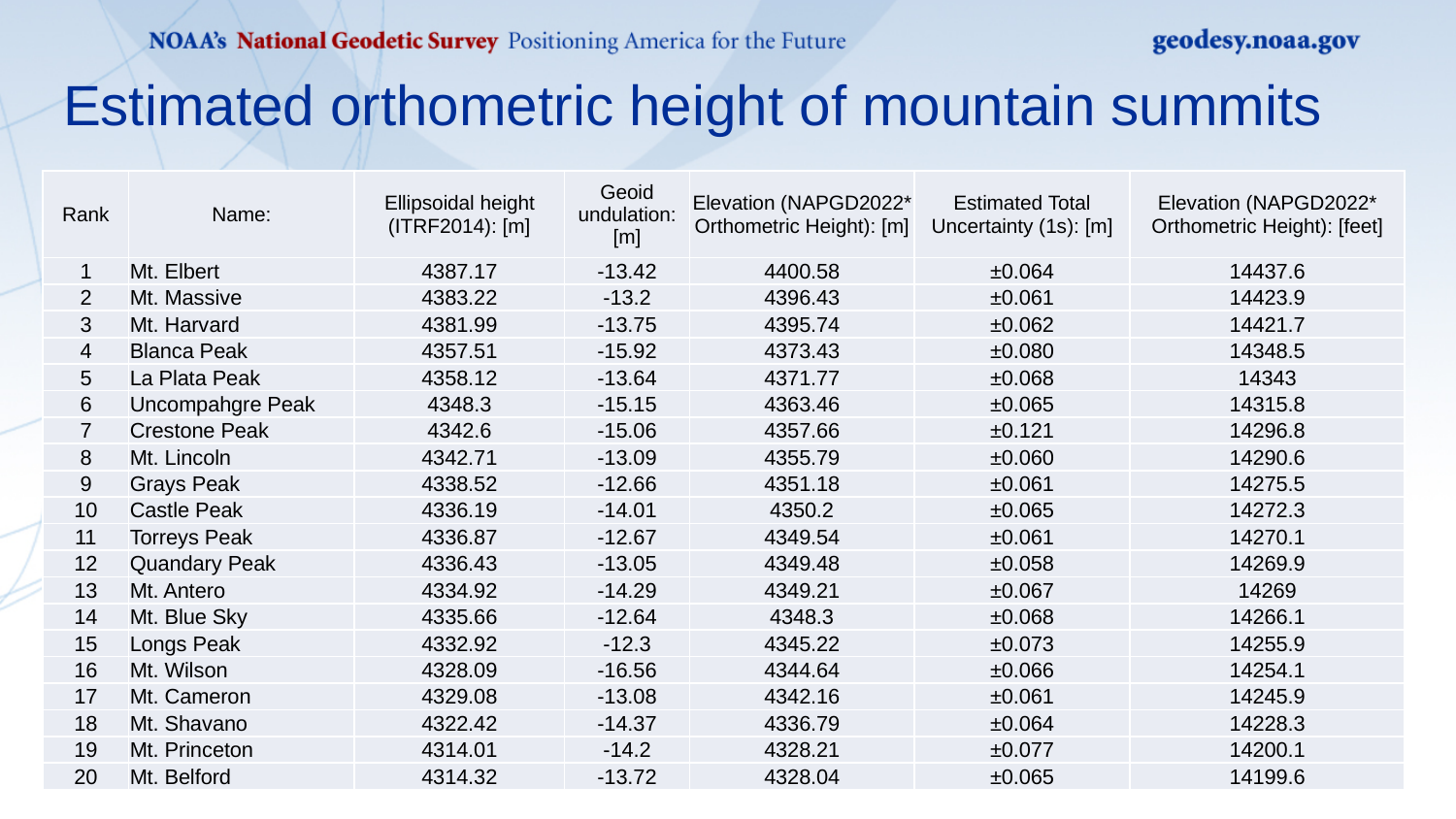

Estimated orthometric height of mountain summits
| Rank | Name: | Ellipsoidal height (ITRF2014): [m] | Geoid undulation: [m] | Elevation (NAPGD2022\* Orthometric Height): [m] | Estimated Total Uncertainty (1s): [m] | Elevation (NAPGD2022\* Orthometric Height): [feet] |
| --- | --- | --- | --- | --- | --- | --- |
| 1 | Mt. Elbert | 4387.17 | -13.42 | 4400.58 | ±0.064 | 14437.6 |
| 2 | Mt. Massive | 4383.22 | -13.2 | 4396.43 | ±0.061 | 14423.9 |
| 3 | Mt. Harvard | 4381.99 | -13.75 | 4395.74 | ±0.062 | 14421.7 |
| 4 | Blanca Peak | 4357.51 | -15.92 | 4373.43 | ±0.080 | 14348.5 |
| 5 | La Plata Peak | 4358.12 | -13.64 | 4371.77 | ±0.068 | 14343 |
| 6 | Uncompahgre Peak | 4348.3 | -15.15 | 4363.46 | ±0.065 | 14315.8 |
| 7 | Crestone Peak | 4342.6 | -15.06 | 4357.66 | ±0.121 | 14296.8 |
| 8 | Mt. Lincoln | 4342.71 | -13.09 | 4355.79 | ±0.060 | 14290.6 |
| 9 | Grays Peak | 4338.52 | -12.66 | 4351.18 | ±0.061 | 14275.5 |
| 10 | Castle Peak | 4336.19 | -14.01 | 4350.2 | ±0.065 | 14272.3 |
| 11 | Torreys Peak | 4336.87 | -12.67 | 4349.54 | ±0.061 | 14270.1 |
| 12 | Quandary Peak | 4336.43 | -13.05 | 4349.48 | ±0.058 | 14269.9 |
| 13 | Mt. Antero | 4334.92 | -14.29 | 4349.21 | ±0.067 | 14269 |
| 14 | Mt. Blue Sky | 4335.66 | -12.64 | 4348.3 | ±0.068 | 14266.1 |
| 15 | Longs Peak | 4332.92 | -12.3 | 4345.22 | ±0.073 | 14255.9 |
| 16 | Mt. Wilson | 4328.09 | -16.56 | 4344.64 | ±0.066 | 14254.1 |
| 17 | Mt. Cameron | 4329.08 | -13.08 | 4342.16 | ±0.061 | 14245.9 |
| 18 | Mt. Shavano | 4322.42 | -14.37 | 4336.79 | ±0.064 | 14228.3 |
| 19 | Mt. Princeton | 4314.01 | -14.2 | 4328.21 | ±0.077 | 14200.1 |
| 20 | Mt. Belford | 4314.32 | -13.72 | 4328.04 | ±0.065 | 14199.6 |